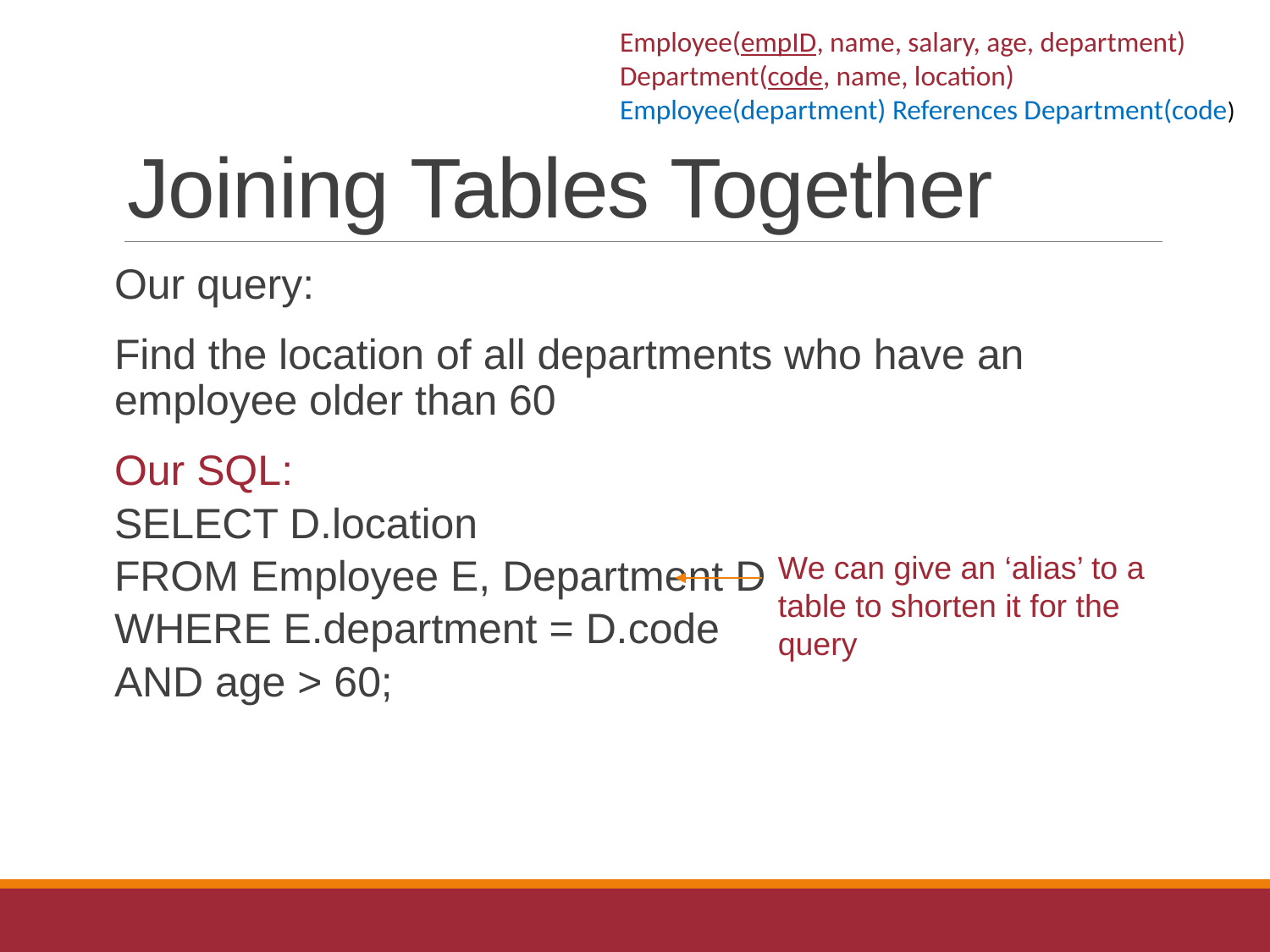

Employee(empID, name, salary, age, department)
Department(code, name, location)
Employee(department) References Department(code)

# Joining Tables Together
Our query:
Find the location of all departments who have an employee older than 60
Our SQL:
SELECT D.location
FROM Employee E, Department D
WHERE E.department = D.code
AND age > 60;
We can give an ‘alias’ to a table to shorten it for the query